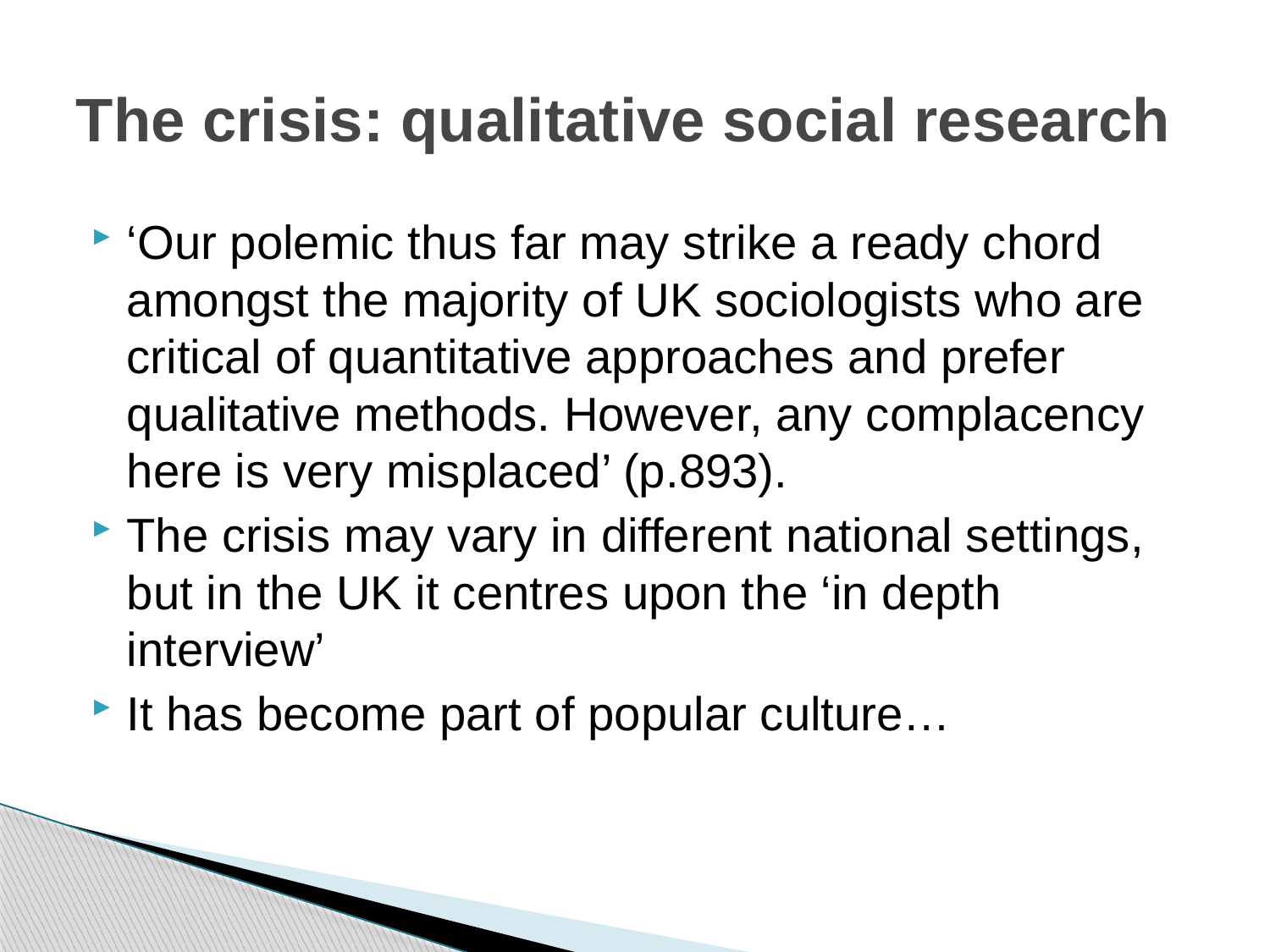

# The crisis: qualitative social research
‘Our polemic thus far may strike a ready chord amongst the majority of UK sociologists who are critical of quantitative approaches and prefer qualitative methods. However, any complacency here is very misplaced’ (p.893).
The crisis may vary in different national settings, but in the UK it centres upon the ‘in depth interview’
It has become part of popular culture…